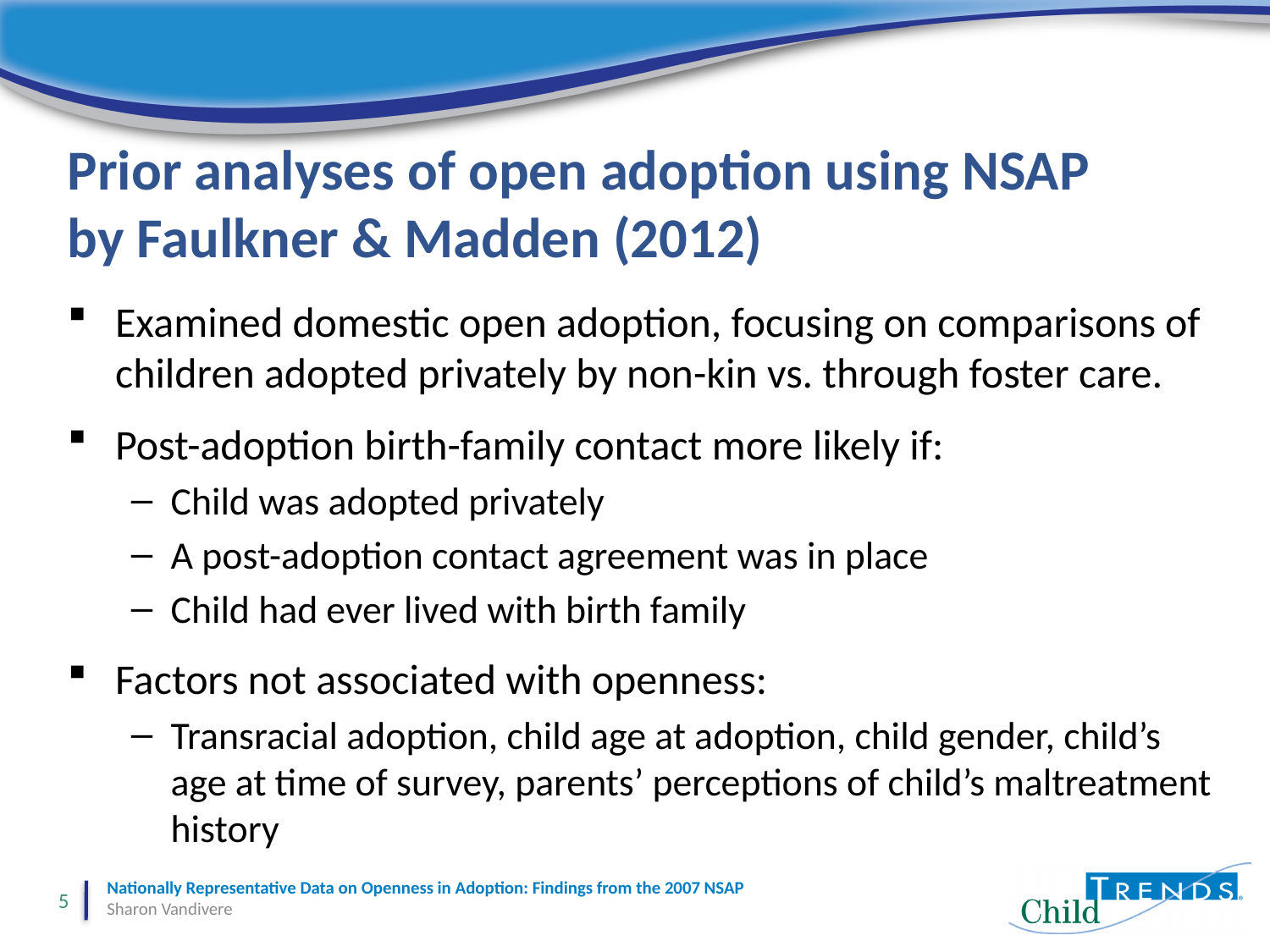

# Prior analyses of open adoption using NSAP by Faulkner & Madden (2012)
Examined domestic open adoption, focusing on comparisons of children adopted privately by non-kin vs. through foster care.
Post-adoption birth-family contact more likely if:
Child was adopted privately
A post-adoption contact agreement was in place
Child had ever lived with birth family
Factors not associated with openness:
Transracial adoption, child age at adoption, child gender, child’s age at time of survey, parents’ perceptions of child’s maltreatment history